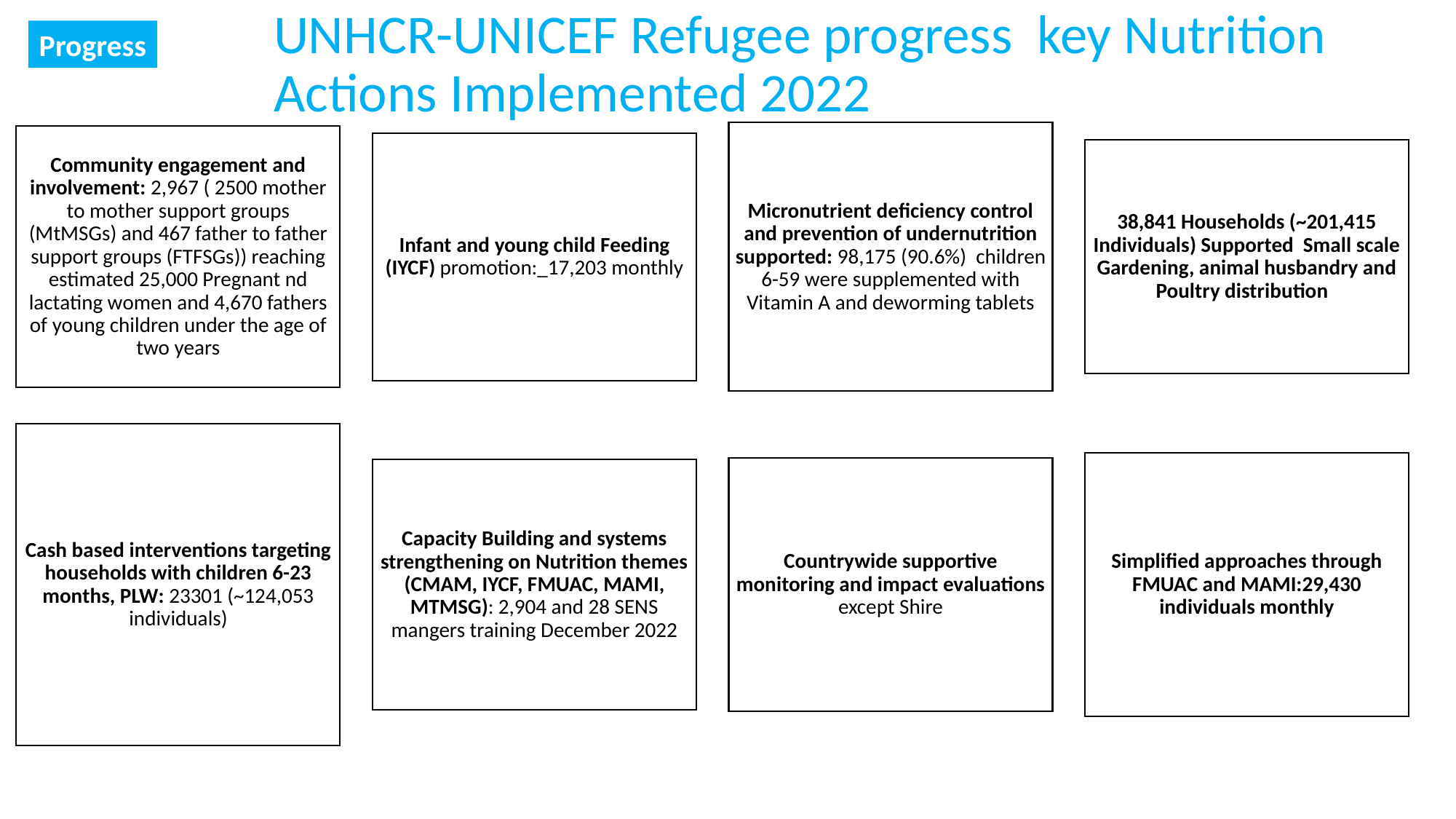

# UNHCR-UNICEF Refugee progress  key Nutrition Actions Implemented 2022
Progress
Community engagement and involvement: 2,967 ( 2500 mother to mother support groups (MtMSGs) and 467 father to father support groups (FTFSGs)) reaching estimated 25,000 Pregnant nd lactating women and 4,670 fathers of young children under the age of two years
Infant and young child Feeding (IYCF) promotion:_17,203 monthly
Micronutrient deficiency control and prevention of undernutrition supported: 98,175 (90.6%)  children 6-59 were supplemented with Vitamin A and deworming tablets
38,841 Households (~201,415 Individuals) Supported  Small scale Gardening, animal husbandry and Poultry distribution
Cash based interventions targeting households with children 6-23 months, PLW: 23301 (~124,053 individuals)
Capacity Building and systems strengthening on Nutrition themes (CMAM, IYCF, FMUAC, MAMI, MTMSG): 2,904 and 28 SENS mangers training December 2022
Countrywide supportive monitoring and impact evaluations except Shire
Simplified approaches through FMUAC and MAMI:29,430 individuals monthly